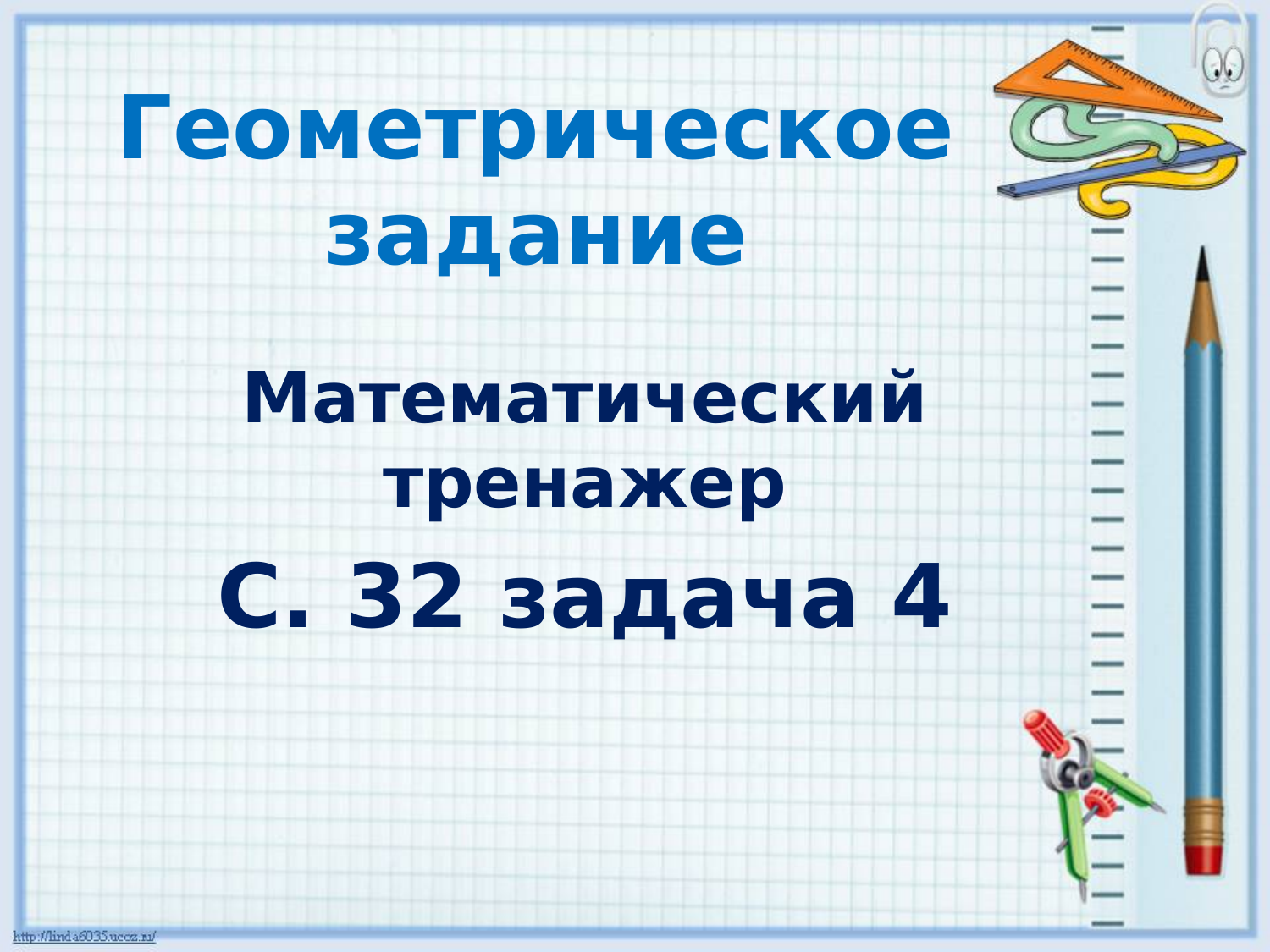

# Геометрическое задание
Математический тренажер
С. 32 задача 4